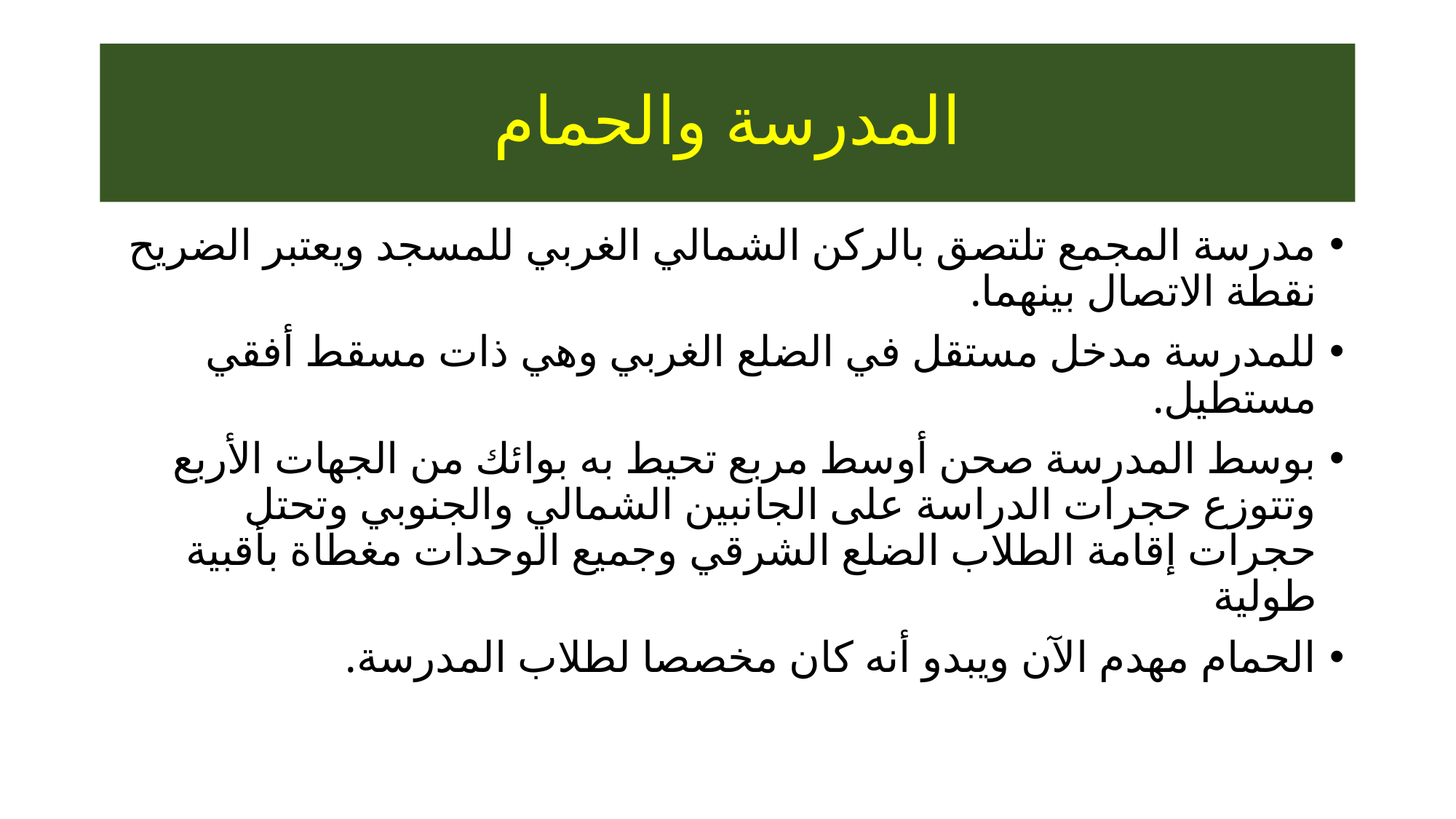

# المدرسة والحمام
مدرسة المجمع تلتصق بالركن الشمالي الغربي للمسجد ويعتبر الضريح نقطة الاتصال بينهما.
للمدرسة مدخل مستقل في الضلع الغربي وهي ذات مسقط أفقي مستطيل.
بوسط المدرسة صحن أوسط مربع تحيط به بوائك من الجهات الأربع وتتوزع حجرات الدراسة على الجانبين الشمالي والجنوبي وتحتل حجرات إقامة الطلاب الضلع الشرقي وجميع الوحدات مغطاة بأقبية طولية
الحمام مهدم الآن ويبدو أنه كان مخصصا لطلاب المدرسة.